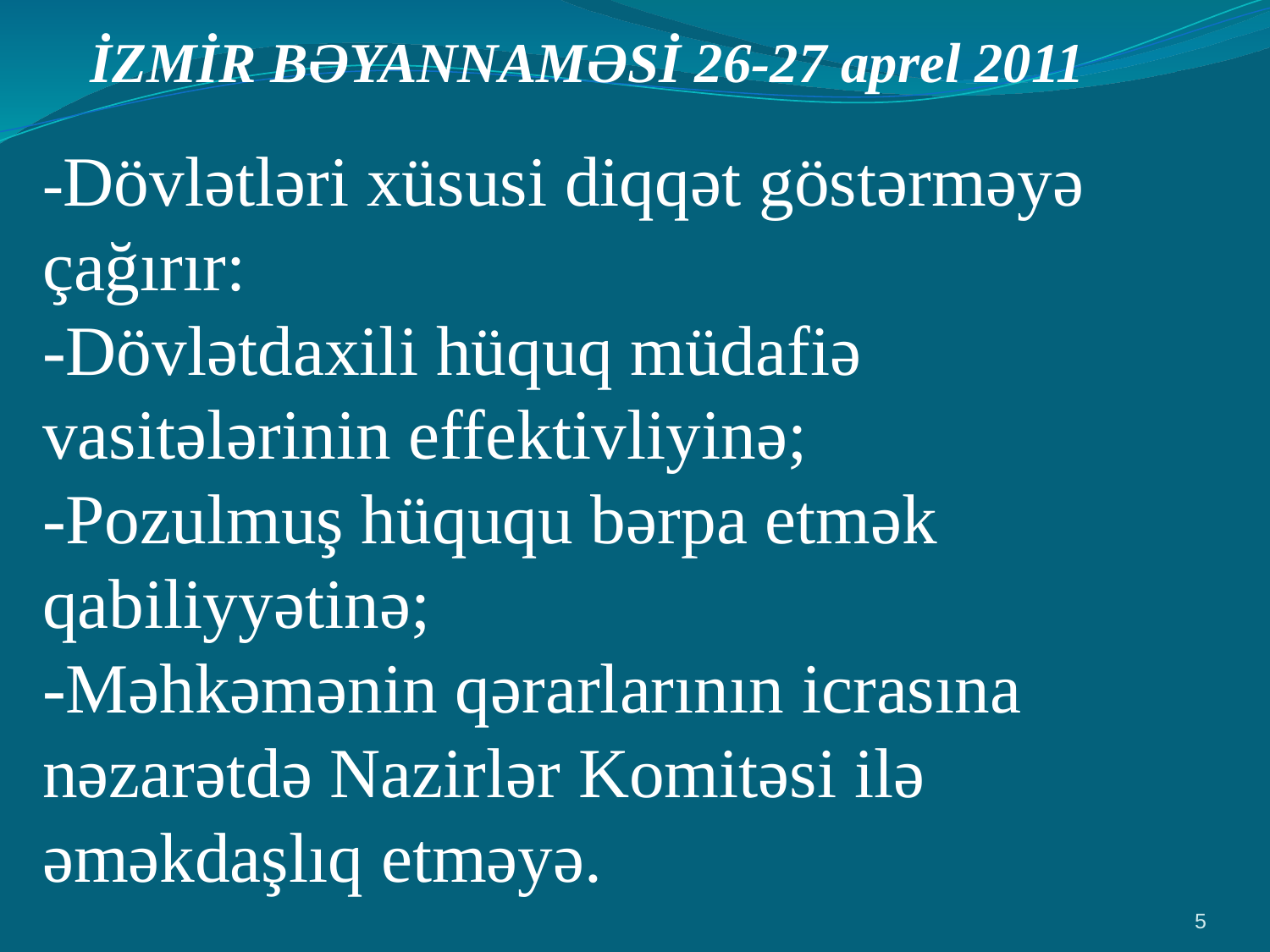

İZMİR BƏYANNAMƏSİ 26-27 aprel 2011
-Dövlətləri xüsusi diqqət göstərməyə çağırır:
-Dövlətdaxili hüquq müdafiə vasitələrinin effektivliyinə;
-Pozulmuş hüququ bərpa etmək qabiliyyətinə;
-Məhkəmənin qərarlarının icrasına nəzarətdə Nazirlər Komitəsi ilə əməkdaşlıq etməyə.
5